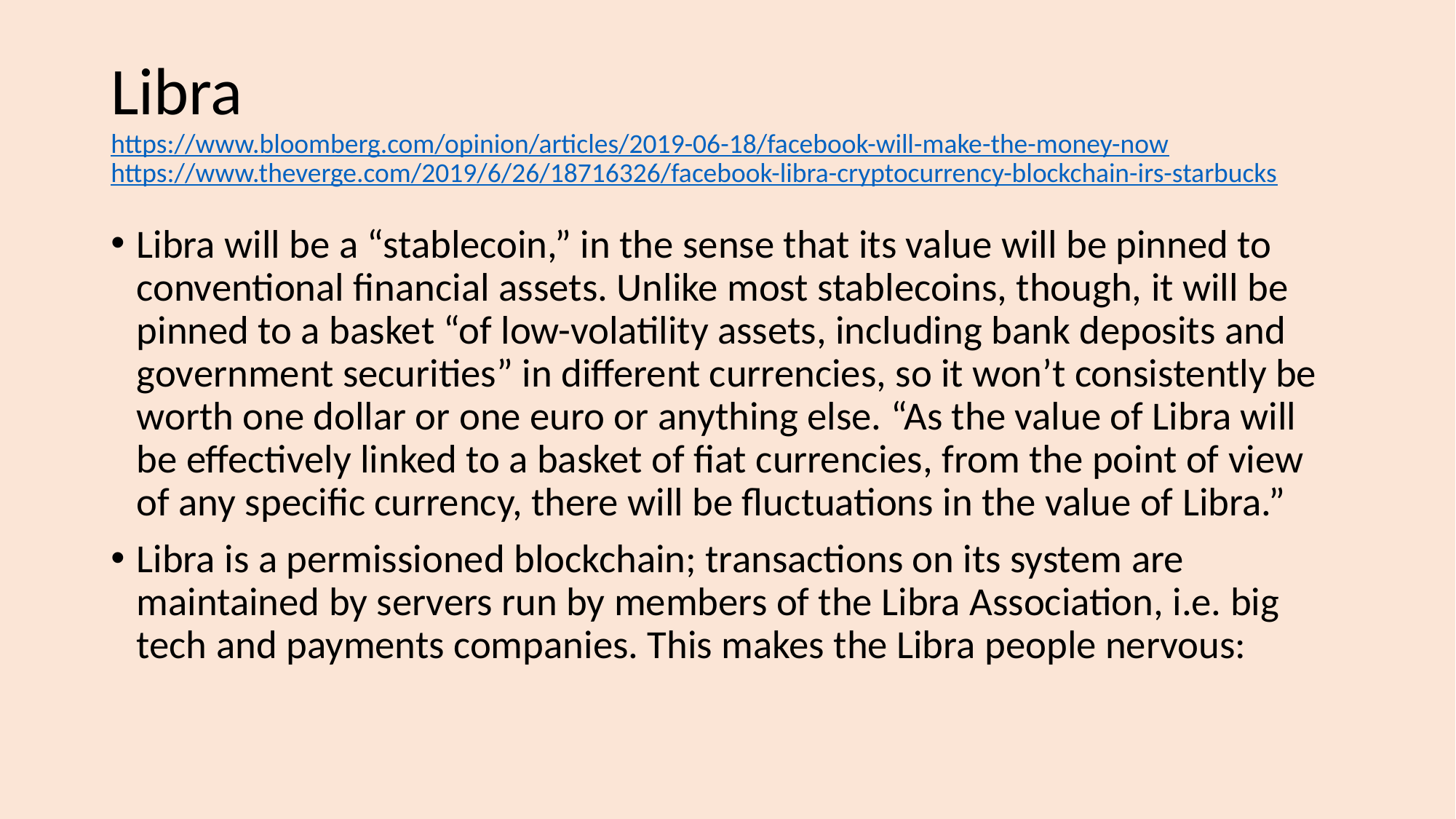

# Libra https://www.bloomberg.com/opinion/articles/2019-06-18/facebook-will-make-the-money-now https://www.theverge.com/2019/6/26/18716326/facebook-libra-cryptocurrency-blockchain-irs-starbucks
Libra will be a “stablecoin,” in the sense that its value will be pinned to conventional financial assets. Unlike most stablecoins, though, it will be pinned to a basket “of low-volatility assets, including bank deposits and government securities” in different currencies, so it won’t consistently be worth one dollar or one euro or anything else. “As the value of Libra will be effectively linked to a basket of fiat currencies, from the point of view of any specific currency, there will be fluctuations in the value of Libra.”
Libra is a permissioned blockchain; transactions on its system are maintained by servers run by members of the Libra Association, i.e. big tech and payments companies. This makes the Libra people nervous: